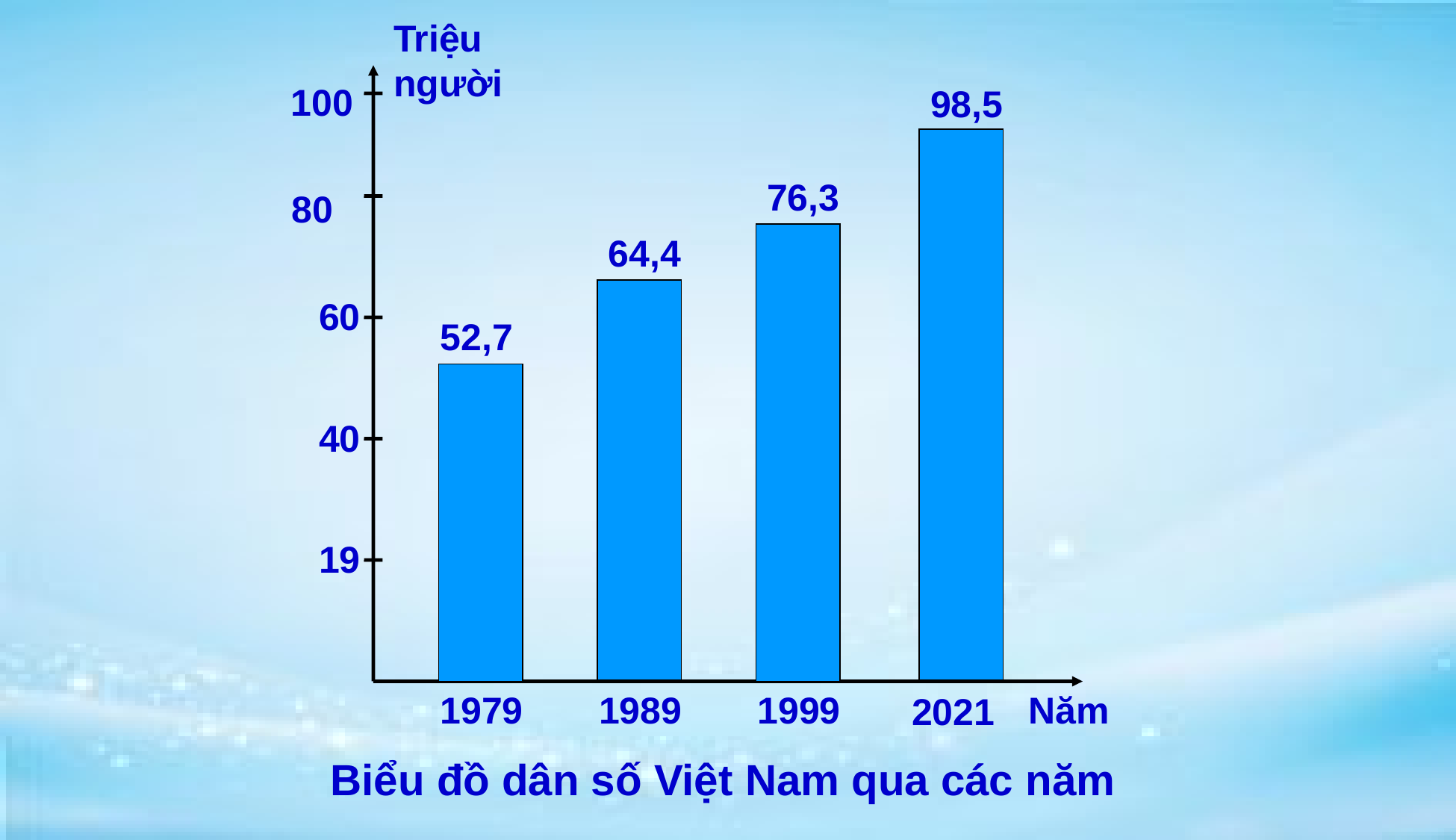

Triệu người

100
98,5

76,3
80

64,4

60
52,7

40

19

1979
1989
1999
Năm
2021
Biểu đồ dân số Việt Nam qua các năm